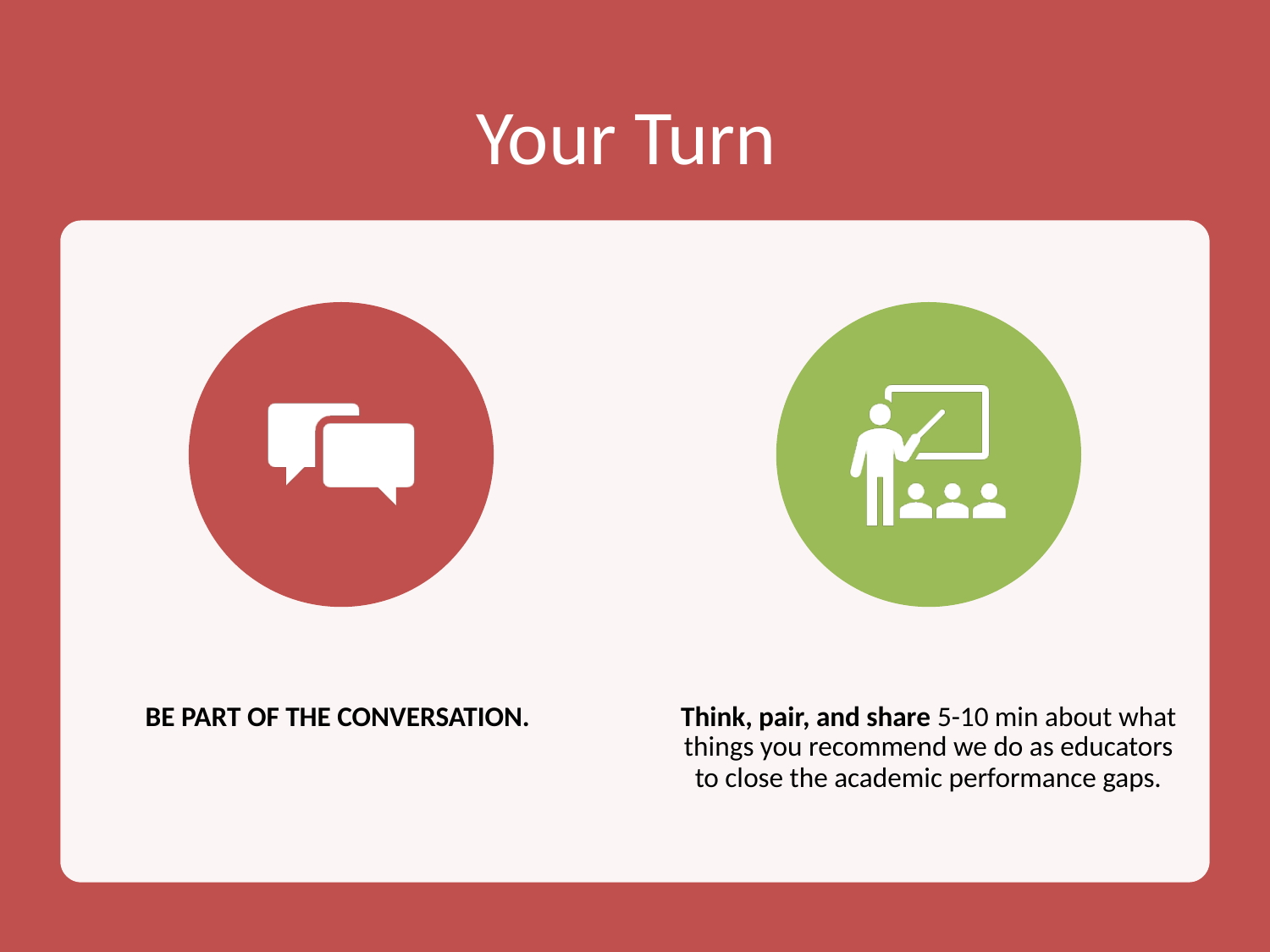

# Your Turn

Be part of the conversation.
Think, pair, and share 5-10 min about what things you recommend we do as educators to close the academic performance gaps.